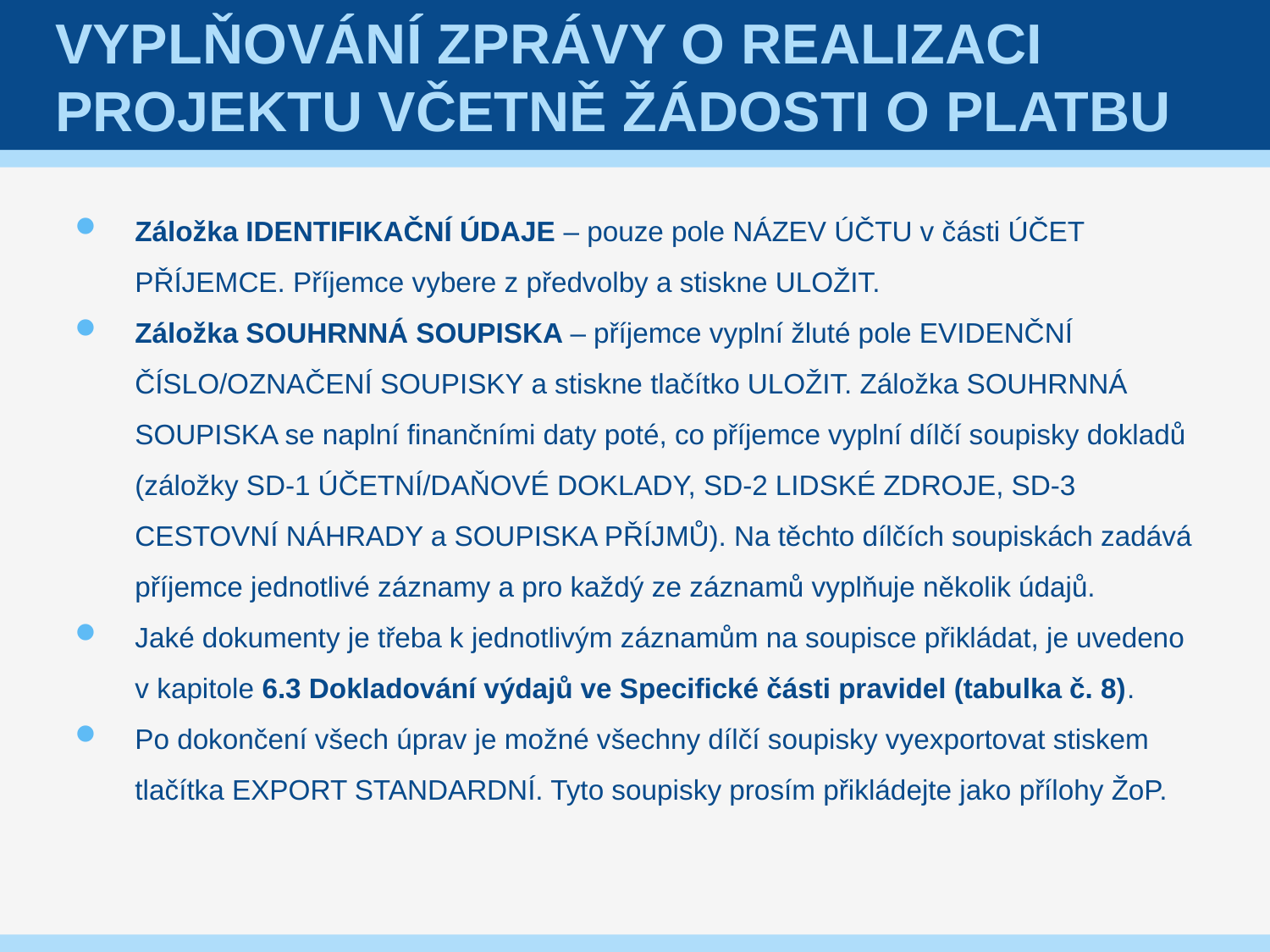

# Vyplňování Zprávy o realizaci projektu včetně Žádosti o platbu
Záložka IDENTIFIKAČNÍ ÚDAJE – pouze pole NÁZEV ÚČTU v části ÚČET PŘÍJEMCE. Příjemce vybere z předvolby a stiskne ULOŽIT.
Záložka SOUHRNNÁ SOUPISKA – příjemce vyplní žluté pole EVIDENČNÍ ČÍSLO/OZNAČENÍ SOUPISKY a stiskne tlačítko ULOŽIT. Záložka SOUHRNNÁ SOUPISKA se naplní finančními daty poté, co příjemce vyplní dílčí soupisky dokladů (záložky SD-1 ÚČETNÍ/DAŇOVÉ DOKLADY, SD-2 LIDSKÉ ZDROJE, SD-3 CESTOVNÍ NÁHRADY a SOUPISKA PŘÍJMŮ). Na těchto dílčích soupiskách zadává příjemce jednotlivé záznamy a pro každý ze záznamů vyplňuje několik údajů.
Jaké dokumenty je třeba k jednotlivým záznamům na soupisce přikládat, je uvedeno v kapitole 6.3 Dokladování výdajů ve Specifické části pravidel (tabulka č. 8).
Po dokončení všech úprav je možné všechny dílčí soupisky vyexportovat stiskem tlačítka EXPORT STANDARDNÍ. Tyto soupisky prosím přikládejte jako přílohy ŽoP.